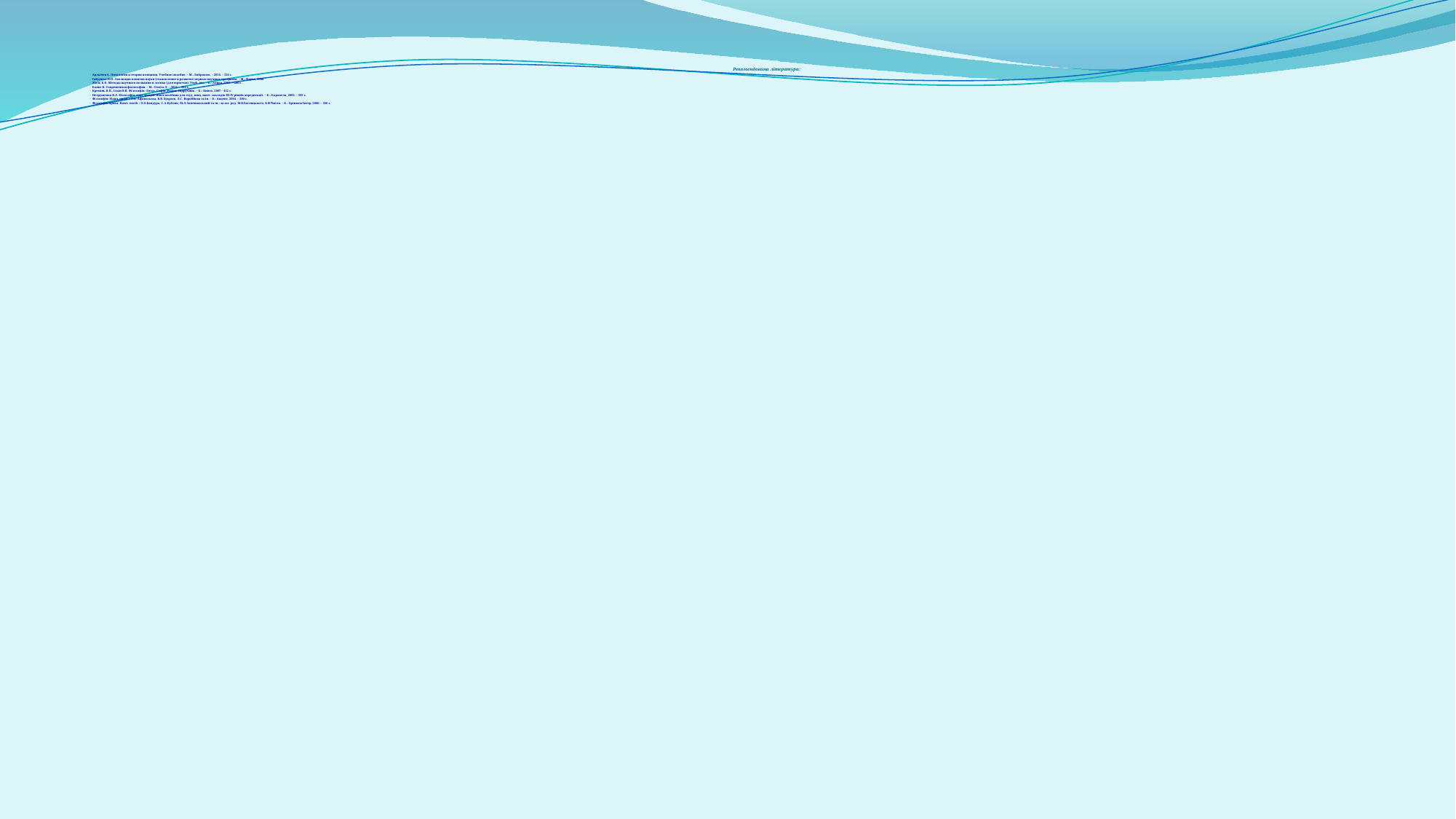

Рекомендована література:

Арлычев А. Онтология и теория познания. Учебное пособие. – М.: Либроком. – 2016. – 226 с.
Гайденко П.П. Эволюция понятия науки (становление и развитие первых научных программ. – М.: Наука, 1980.
Жоль К.К. Методы научного познания и логика (для юристов): Учеб. пос. – К.: Атика, 2001. – 288 с.
Канке В. Современная философия. – М.: Омега-Л. – 2014. – 336 с.
Кремінь В.П., Ільїн В.В. Філософія: Логос, Софія, Розум: Підручник. – К.: Книга. 2007 – 432 с.
Петрушенко В.Л. Філософія: курс лекцій: Навч.посібник для студ. вищ. навч. закладів ІІІ-ІV рівнів акредитації. – К.: Каравела, 2002. – 539 с.
Філософія: Навч. посіб. / Л.В. Афанасьєва, В.В. Букрєєв, Л.С. Воробйова та ін. – К.: Акцент, 2004. – 200 с.
Філософія права: Навч. посіб. / О.О.Бандура, С.А.Бублик, М.Л.Заінчковський та ін.; за заг. ред. М.В.Костицького, Б.Ф.Чміля. – К.: Хрінком Інтер, 2000. – 336 с.